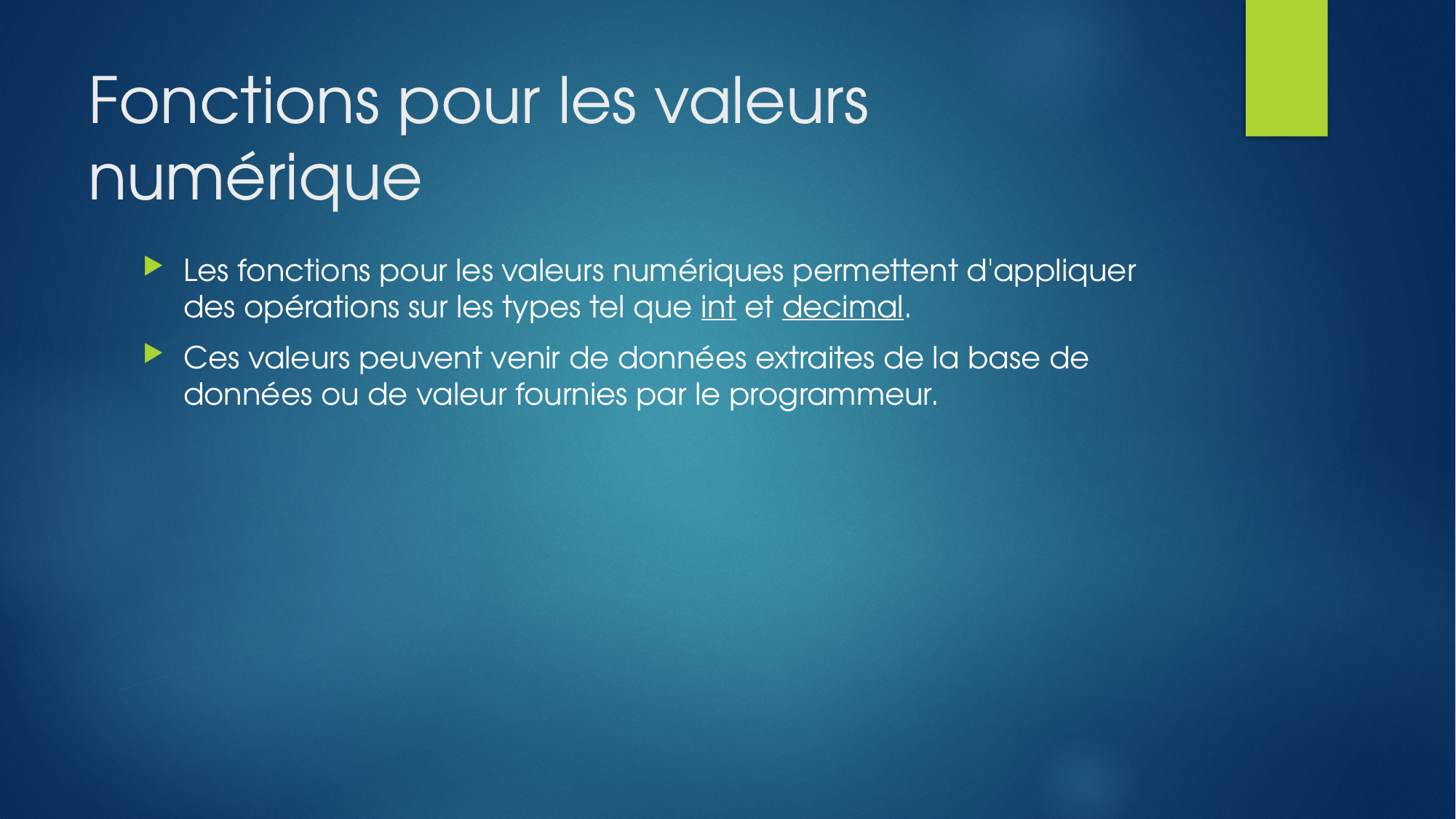

# Fonctions pour les valeurs numérique
Les fonctions pour les valeurs numériques permettent d'appliquer des opérations sur les types tel que int et decimal.
Ces valeurs peuvent venir de données extraites de la base de données ou de valeur fournies par le programmeur.